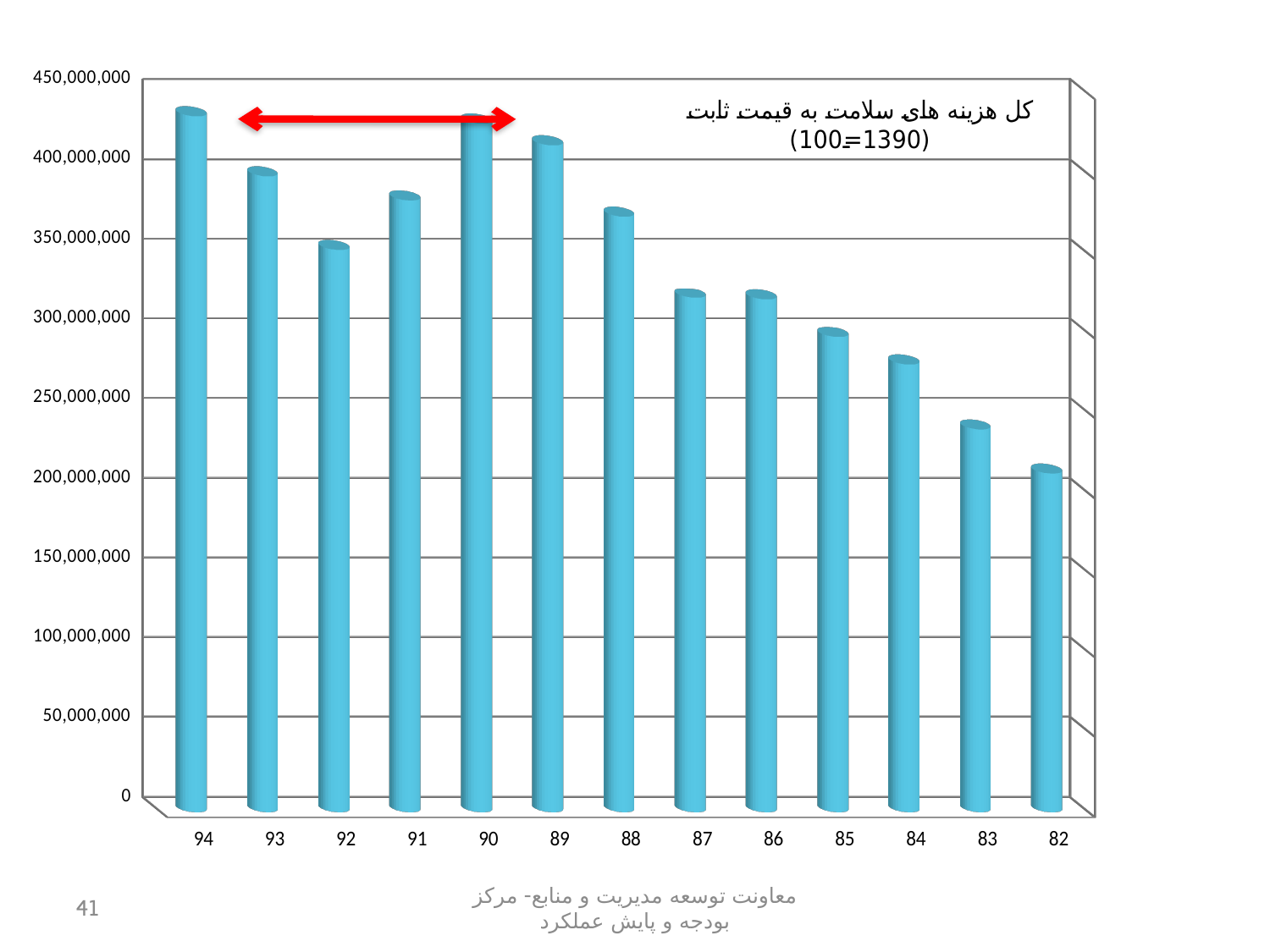

[unsupported chart]

41
معاونت توسعه مدیریت و منابع- مرکز بودجه و پایش عملکرد